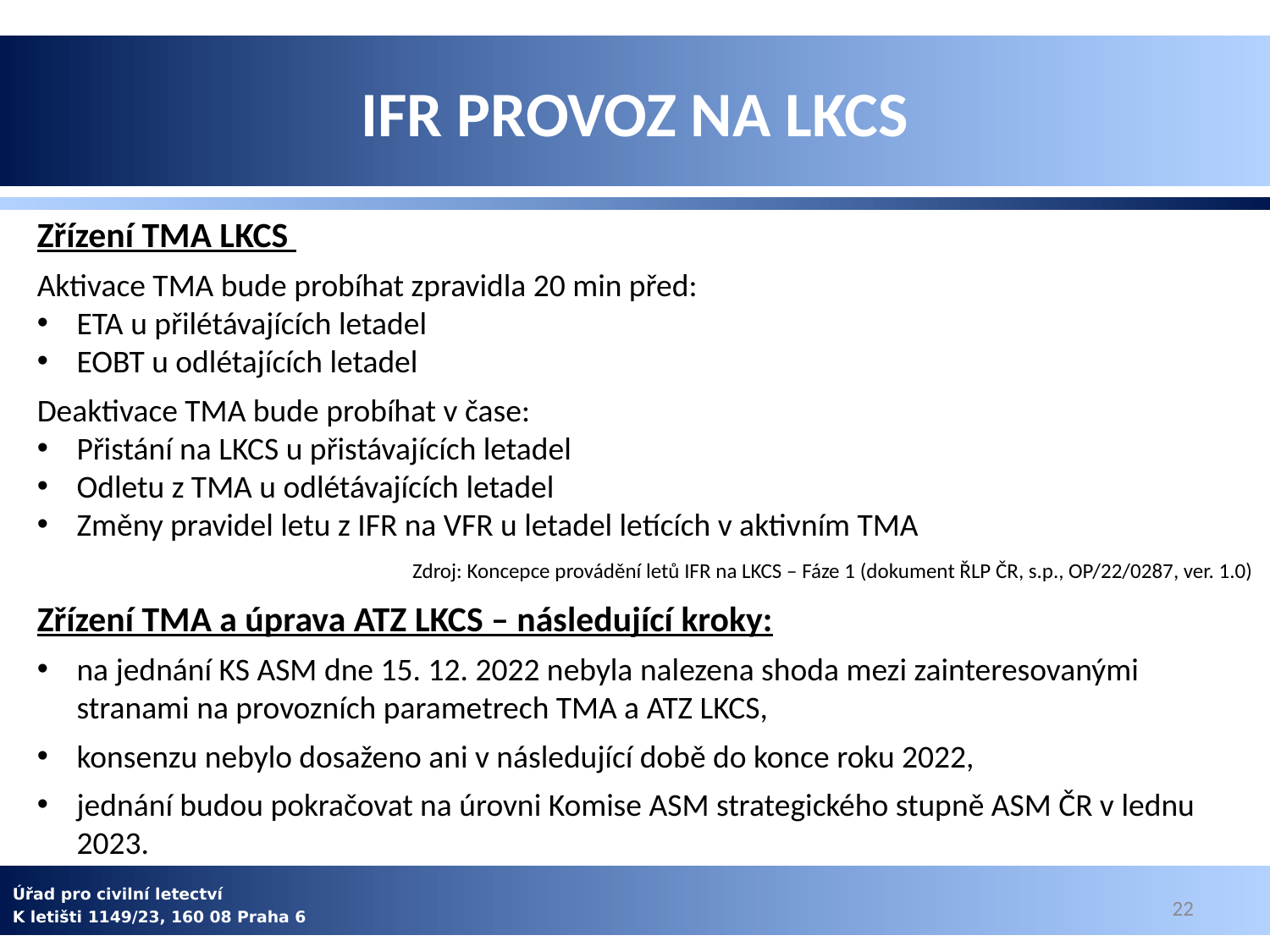

IFR PROVOZ na LKCS

Zřízení TMA LKCS
Aktivace TMA bude probíhat zpravidla 20 min před:
ETA u přilétávajících letadel
EOBT u odlétajících letadel
Deaktivace TMA bude probíhat v čase:
Přistání na LKCS u přistávajících letadel
Odletu z TMA u odlétávajících letadel
Změny pravidel letu z IFR na VFR u letadel letících v aktivním TMA

Zřízení TMA a úprava ATZ LKCS – následující kroky:
na jednání KS ASM dne 15. 12. 2022 nebyla nalezena shoda mezi zainteresovanými stranami na provozních parametrech TMA a ATZ LKCS,
konsenzu nebylo dosaženo ani v následující době do konce roku 2022,
jednání budou pokračovat na úrovni Komise ASM strategického stupně ASM ČR v lednu 2023.
Zdroj: Koncepce provádění letů IFR na LKCS – Fáze 1 (dokument ŘLP ČR, s.p., OP/22/0287, ver. 1.0)

Úřad pro civilní letectví
K letišti 1149/23, 160 08 Praha 6

22